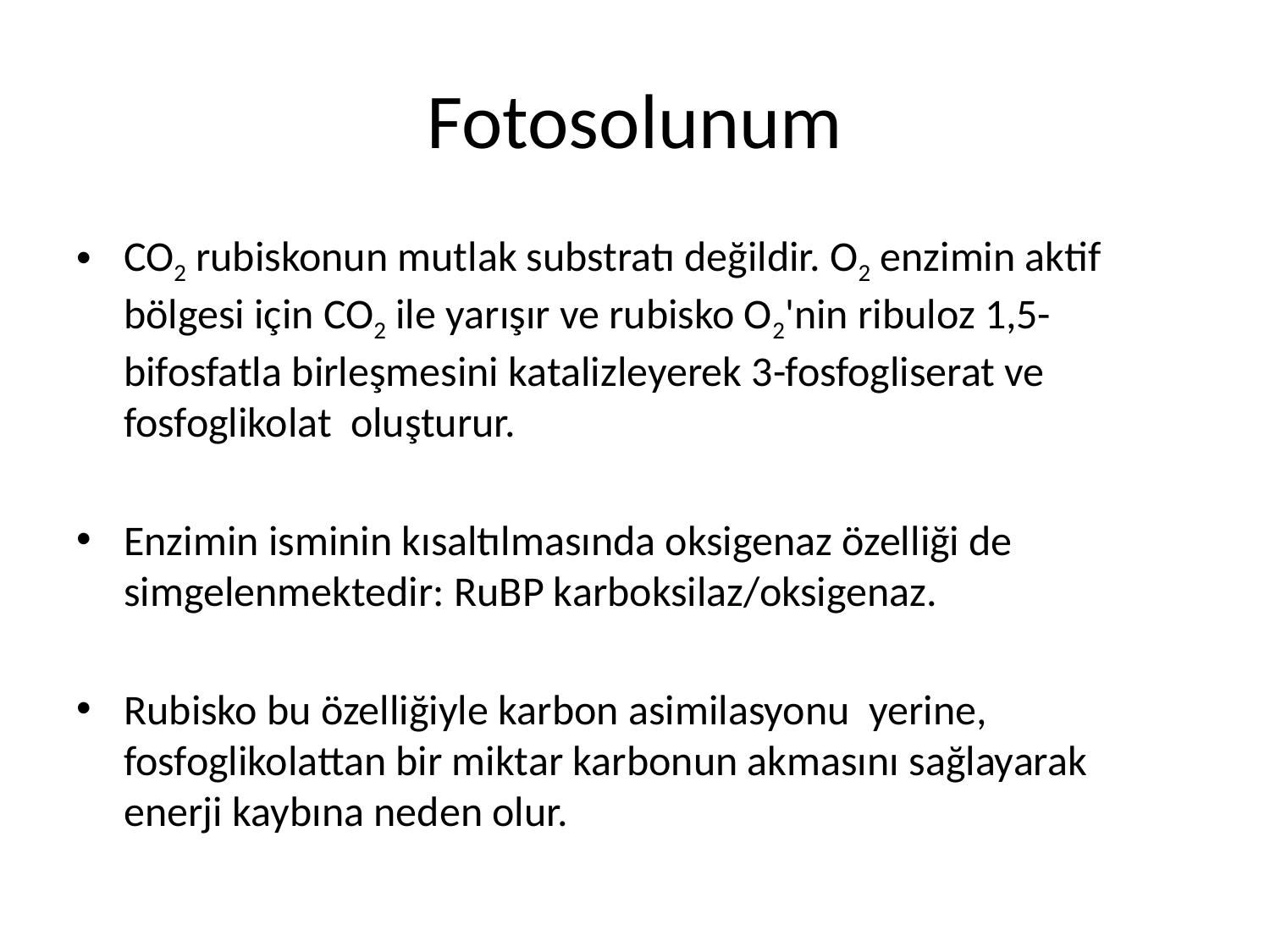

# Fotosolunum
CO2 rubiskonun mutlak substratı değildir. O2 enzimin aktif bölgesi için CO2 ile yarışır ve rubisko O2'nin ribuloz 1,5-bifosfatla birleşmesini katalizleyerek 3-fosfogliserat ve fosfoglikolat  oluşturur.

Enzimin isminin kısaltılmasında oksigenaz özelliği de simgelenmektedir: RuBP karboksilaz/oksigenaz.

Rubisko bu özelliğiyle karbon asimilasyonu  yerine, fosfoglikolattan bir miktar karbonun akmasını sağlayarak  enerji kaybına neden olur.